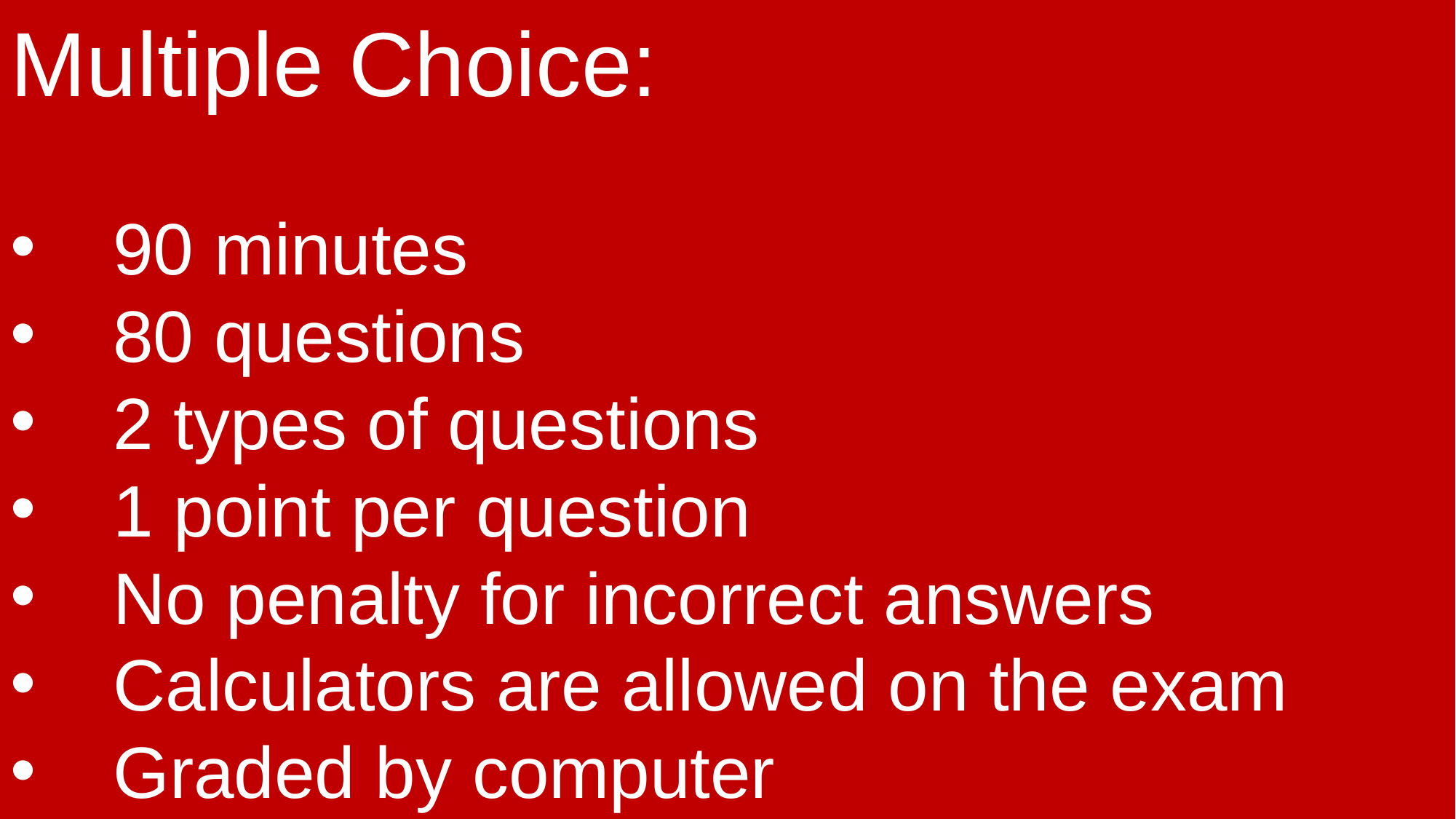

Multiple Choice:

90 minutes
80 questions
2 types of questions
1 point per question
No penalty for incorrect answers
Calculators are allowed on the exam
Graded by computer